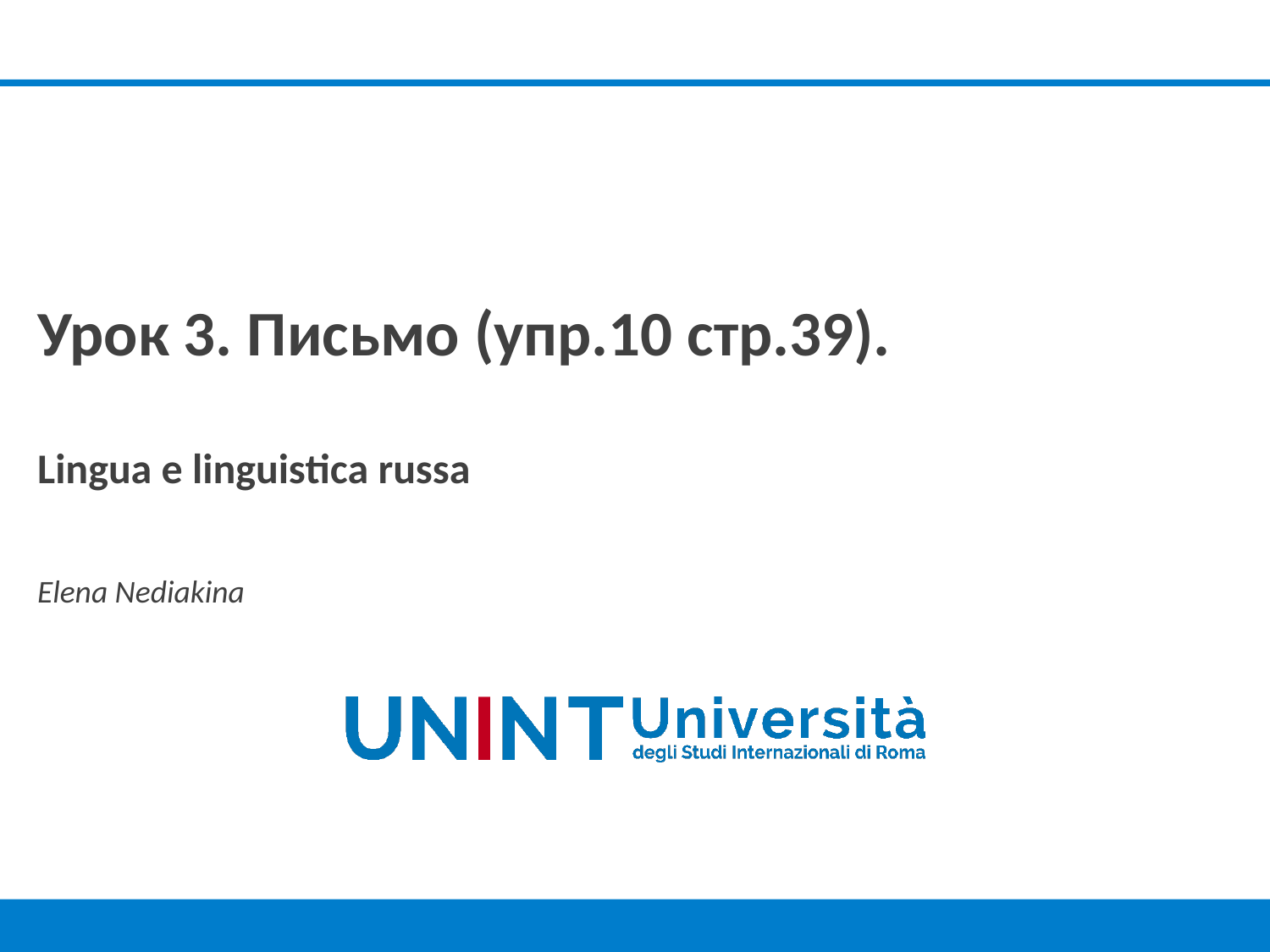

Урок 3. Письмо (упр.10 стр.39).
Lingua e linguistica russa
Elena Nediakina